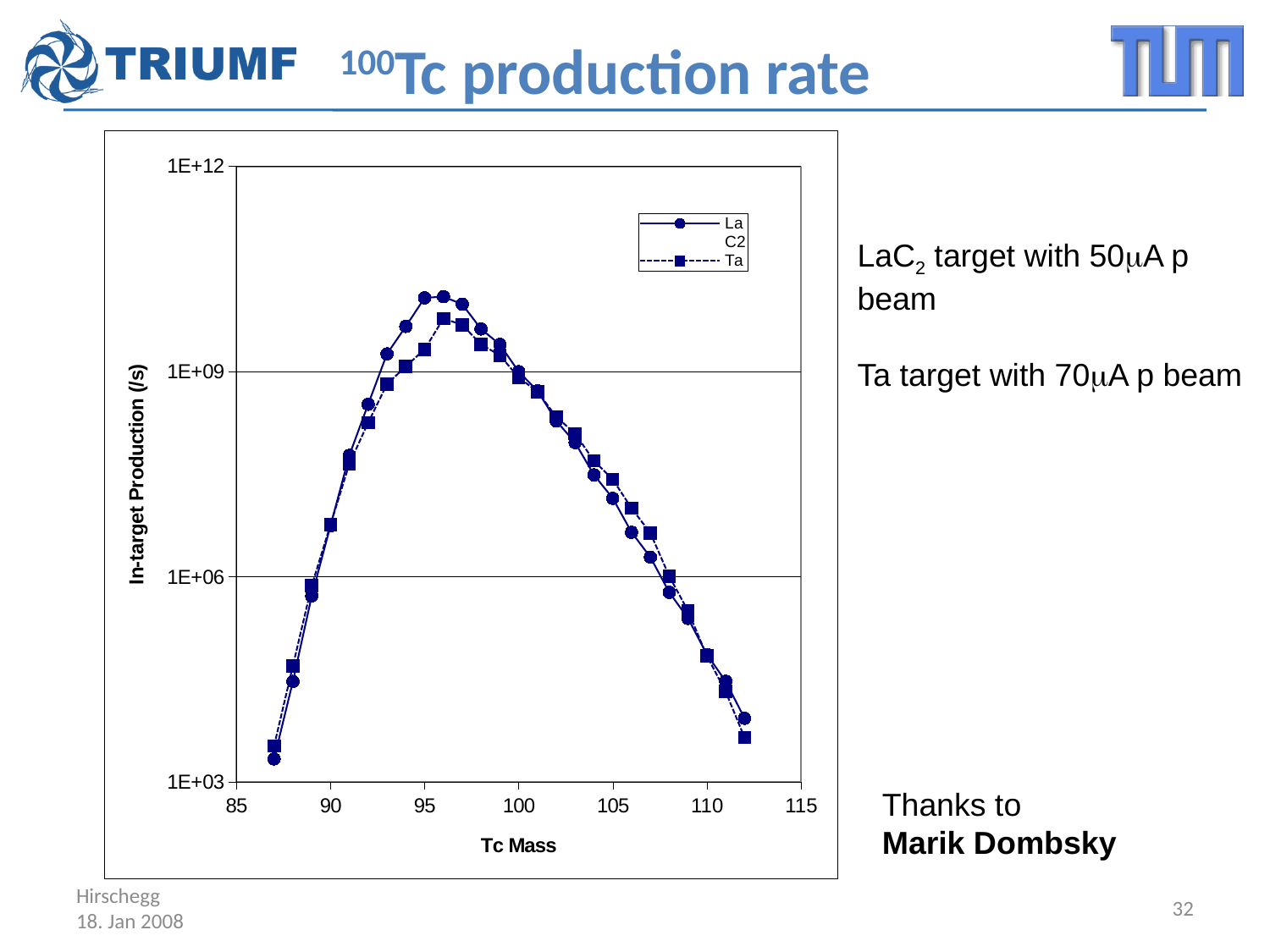

# 100Tc production rate

### Chart

| Category |  |  |
|---|---|---|
LaC2 target with 50μA p beam

Ta target with 70μA p beam

Thanks to
Marik Dombsky
Hirschegg
18. Jan 2008
32